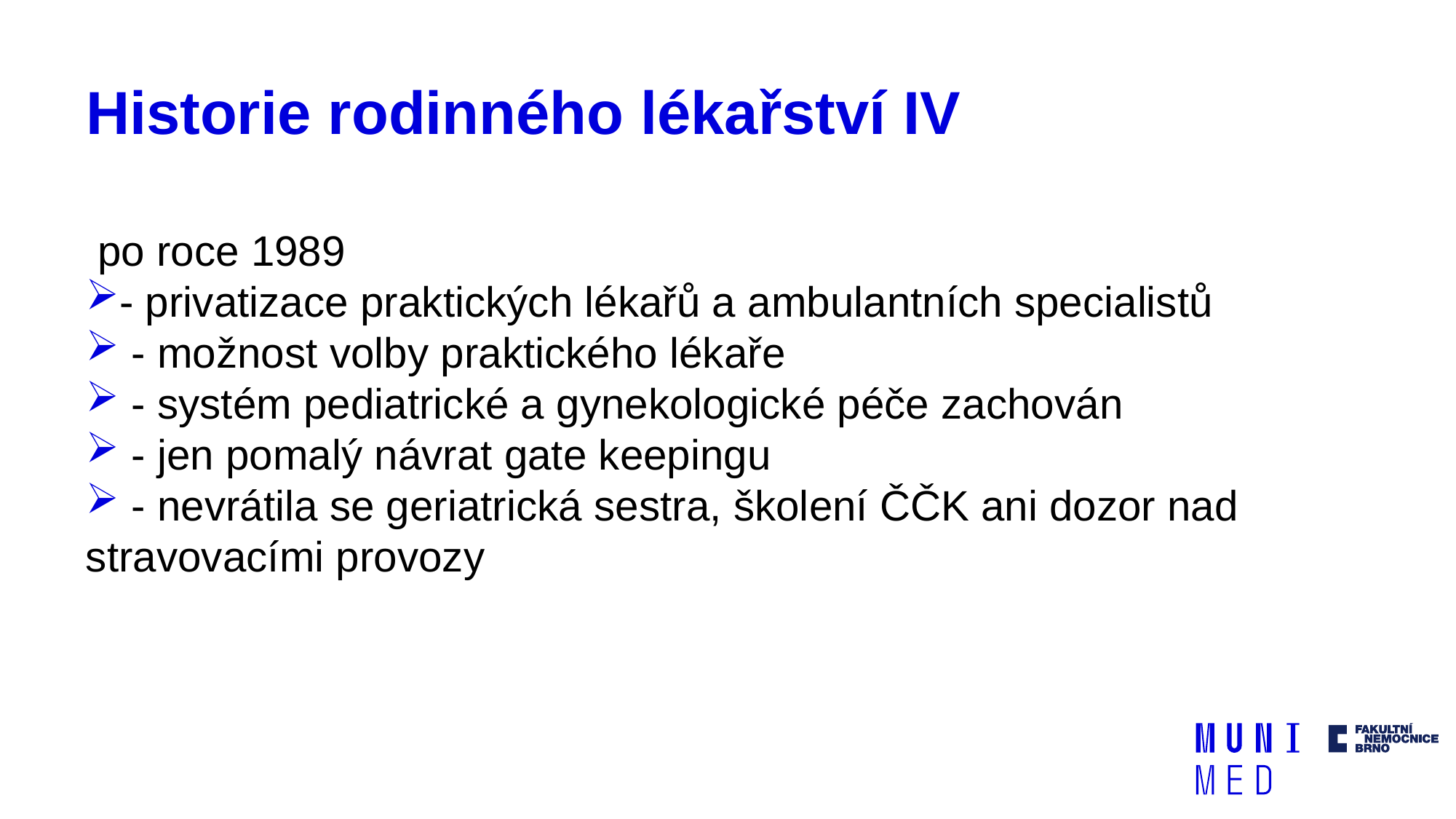

# Historie rodinného lékařství IV
 po roce 1989
- privatizace praktických lékařů a ambulantních specialistů
 - možnost volby praktického lékaře
 - systém pediatrické a gynekologické péče zachován
 - jen pomalý návrat gate keepingu
 - nevrátila se geriatrická sestra, školení ČČK ani dozor nad stravovacími provozy